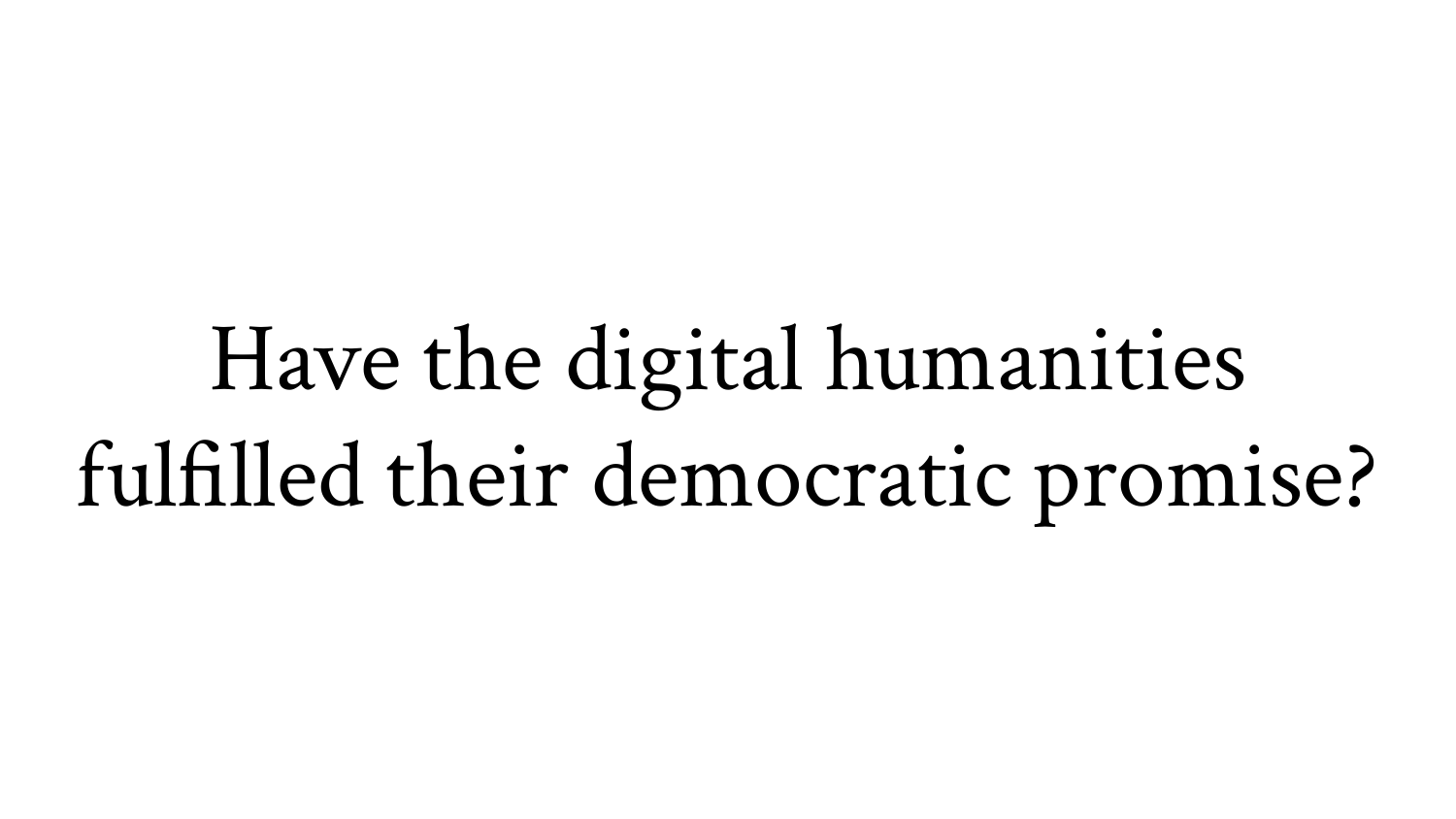

Have the digital humanities fulfilled their democratic promise?